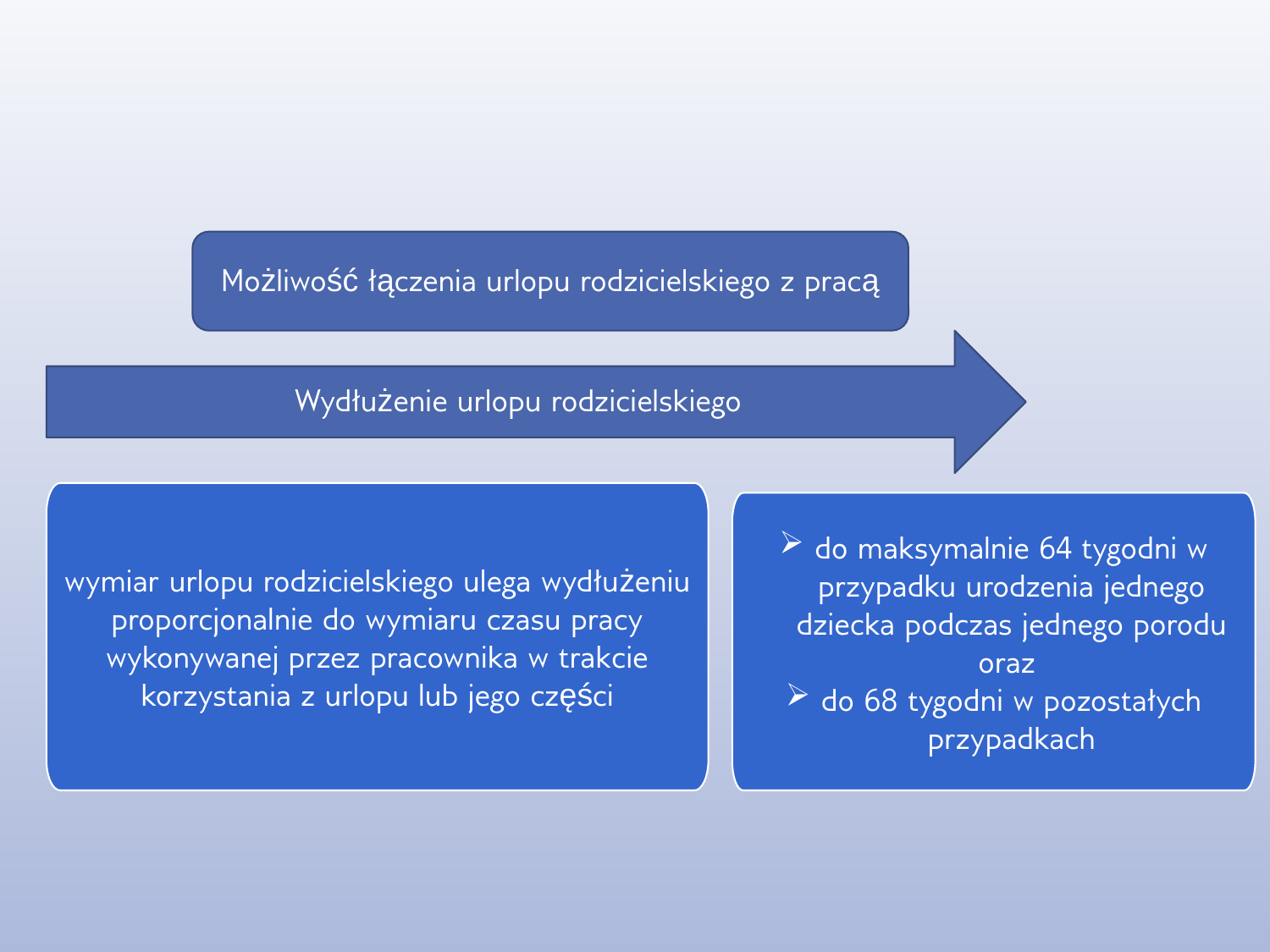

Możliwość łączenia urlopu rodzicielskiego z pracą
Wydłużenie urlopu rodzicielskiego
wymiar urlopu rodzicielskiego ulega wydłużeniu proporcjonalnie do wymiaru czasu pracy wykonywanej przez pracownika w trakcie korzystania z urlopu lub jego części
do maksymalnie 64 tygodni w przypadku urodzenia jednego dziecka podczas jednego porodu oraz
do 68 tygodni w pozostałych przypadkach